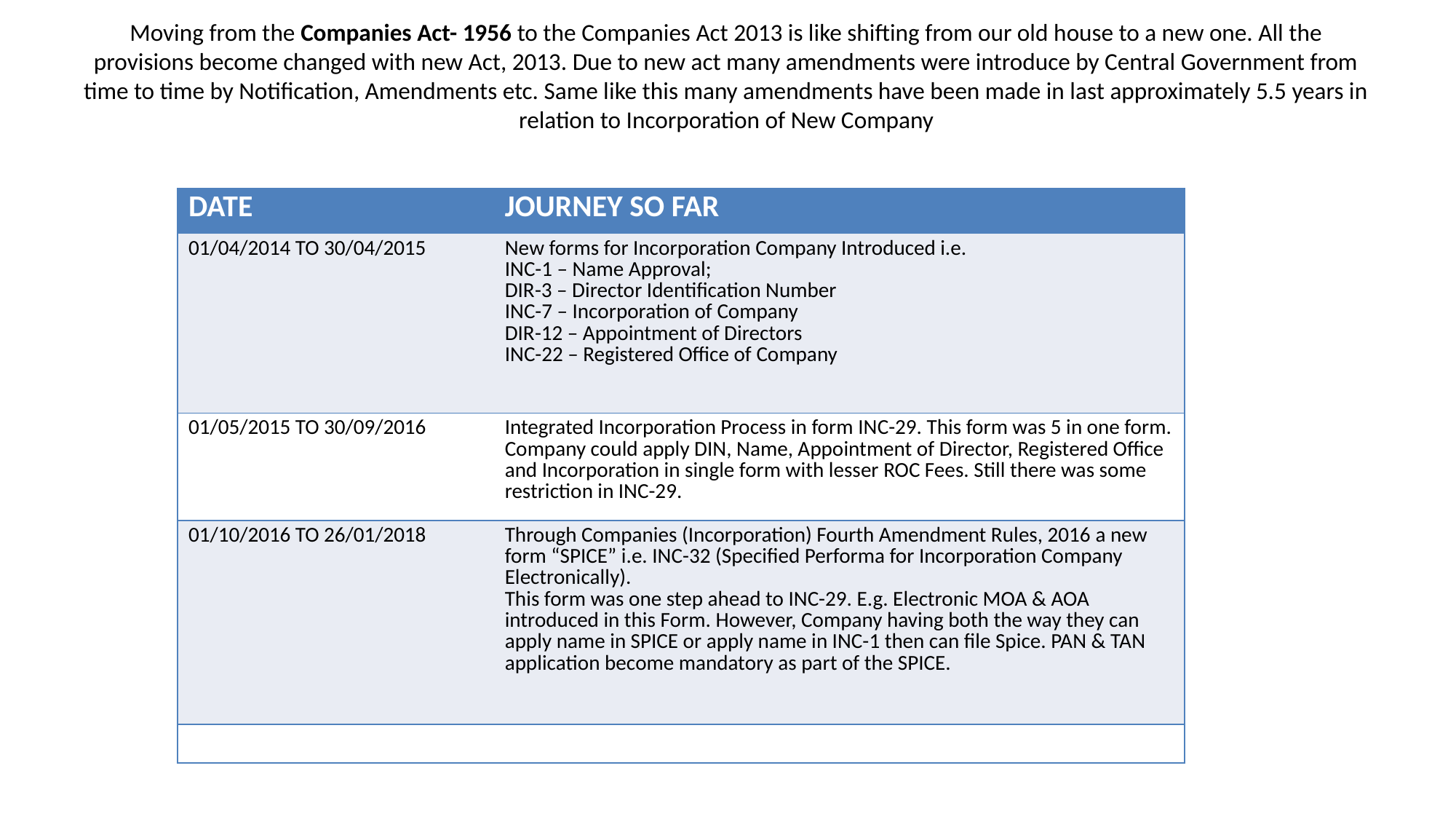

# Moving from the Companies Act- 1956 to the Companies Act 2013 is like shifting from our old house to a new one. All the provisions become changed with new Act, 2013. Due to new act many amendments were introduce by Central Government from time to time by Notification, Amendments etc. Same like this many amendments have been made in last approximately 5.5 years in relation to Incorporation of New Company
| DATE | JOURNEY SO FAR |
| --- | --- |
| 01/04/2014 TO 30/04/2015 | New forms for Incorporation Company Introduced i.e. INC-1 – Name Approval; DIR-3 – Director Identification Number INC-7 – Incorporation of Company DIR-12 – Appointment of Directors INC-22 – Registered Office of Company |
| 01/05/2015 TO 30/09/2016 | Integrated Incorporation Process in form INC-29. This form was 5 in one form. Company could apply DIN, Name, Appointment of Director, Registered Office and Incorporation in single form with lesser ROC Fees. Still there was some restriction in INC-29. |
| 01/10/2016 TO 26/01/2018 | Through Companies (Incorporation) Fourth Amendment Rules, 2016 a new form “SPICE” i.e. INC-32 (Specified Performa for Incorporation Company Electronically). This form was one step ahead to INC-29. E.g. Electronic MOA & AOA introduced in this Form. However, Company having both the way they can apply name in SPICE or apply name in INC-1 then can file Spice. PAN & TAN application become mandatory as part of the SPICE. |
|  |  |